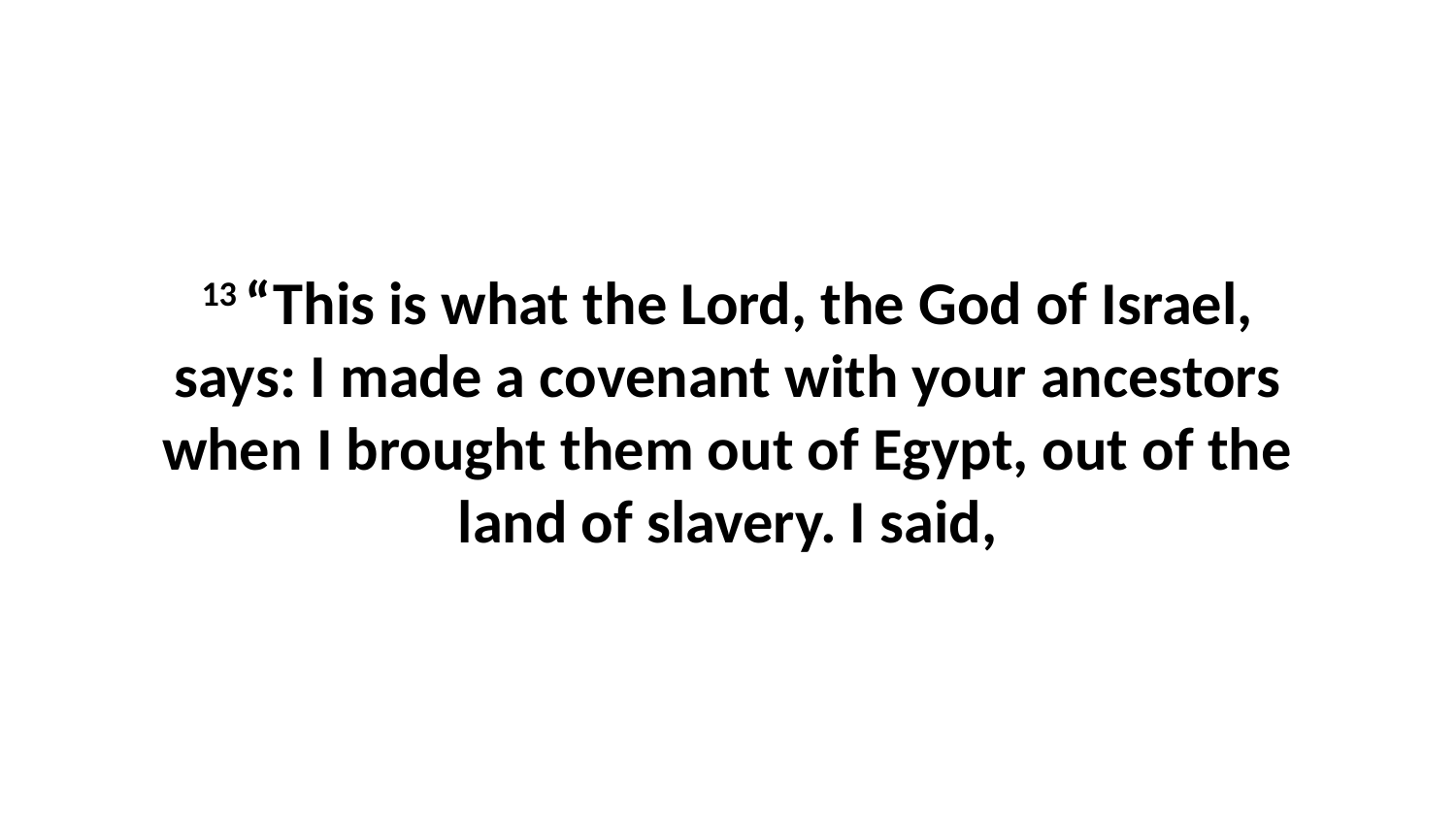

13 “This is what the Lord, the God of Israel, says: I made a covenant with your ancestors when I brought them out of Egypt, out of the land of slavery. I said,